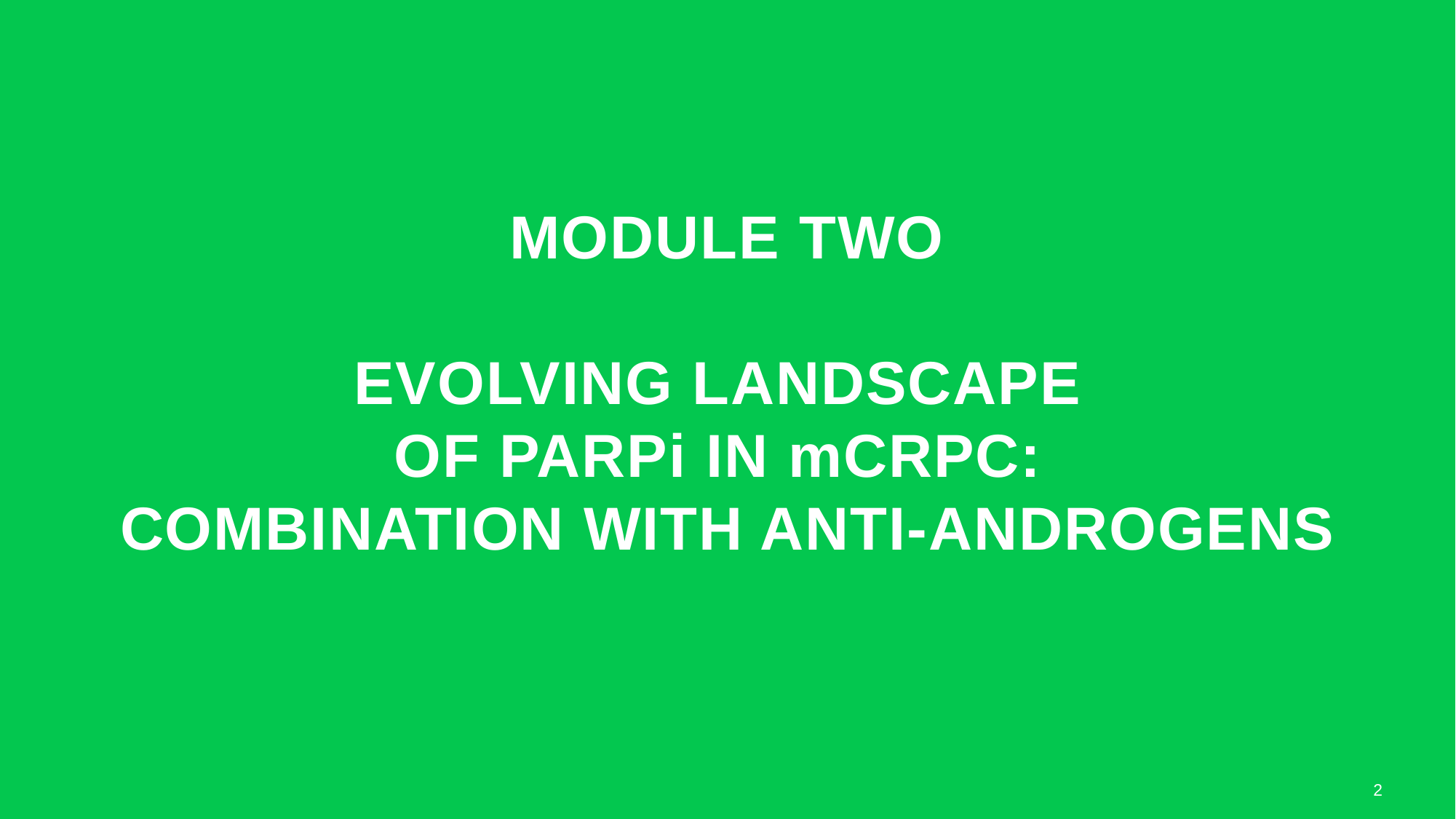

# module two evolving landscape of parpi in mcrpc: combination with anti-androgens
2